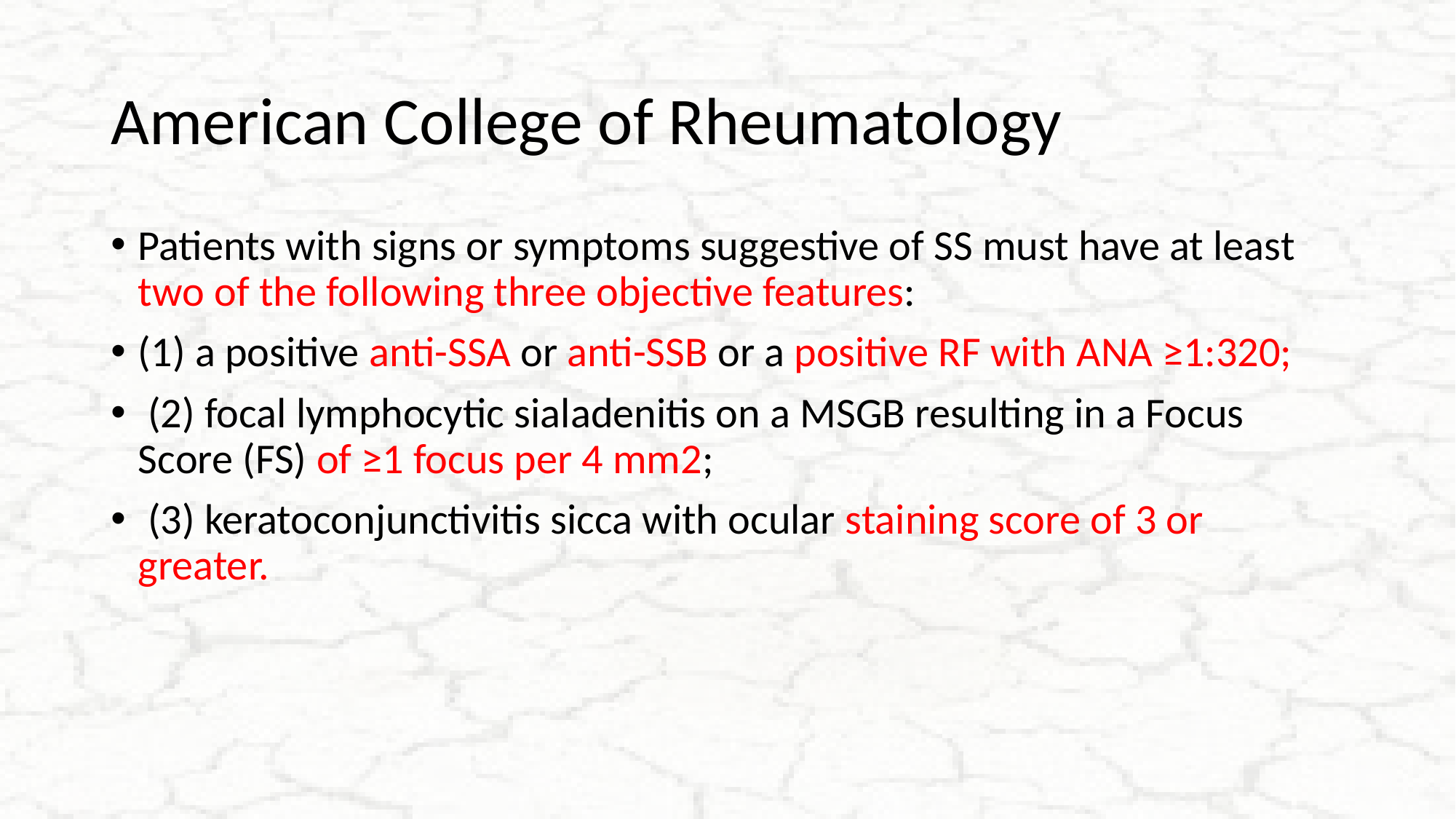

# American College of Rheumatology
Patients with signs or symptoms suggestive of SS must have at least two of the following three objective features:
(1) a positive anti-SSA or anti-SSB or a positive RF with ANA ≥1:320;
 (2) focal lymphocytic sialadenitis on a MSGB resulting in a Focus Score (FS) of ≥1 focus per 4 mm2;
 (3) keratoconjunctivitis sicca with ocular staining score of 3 or greater.